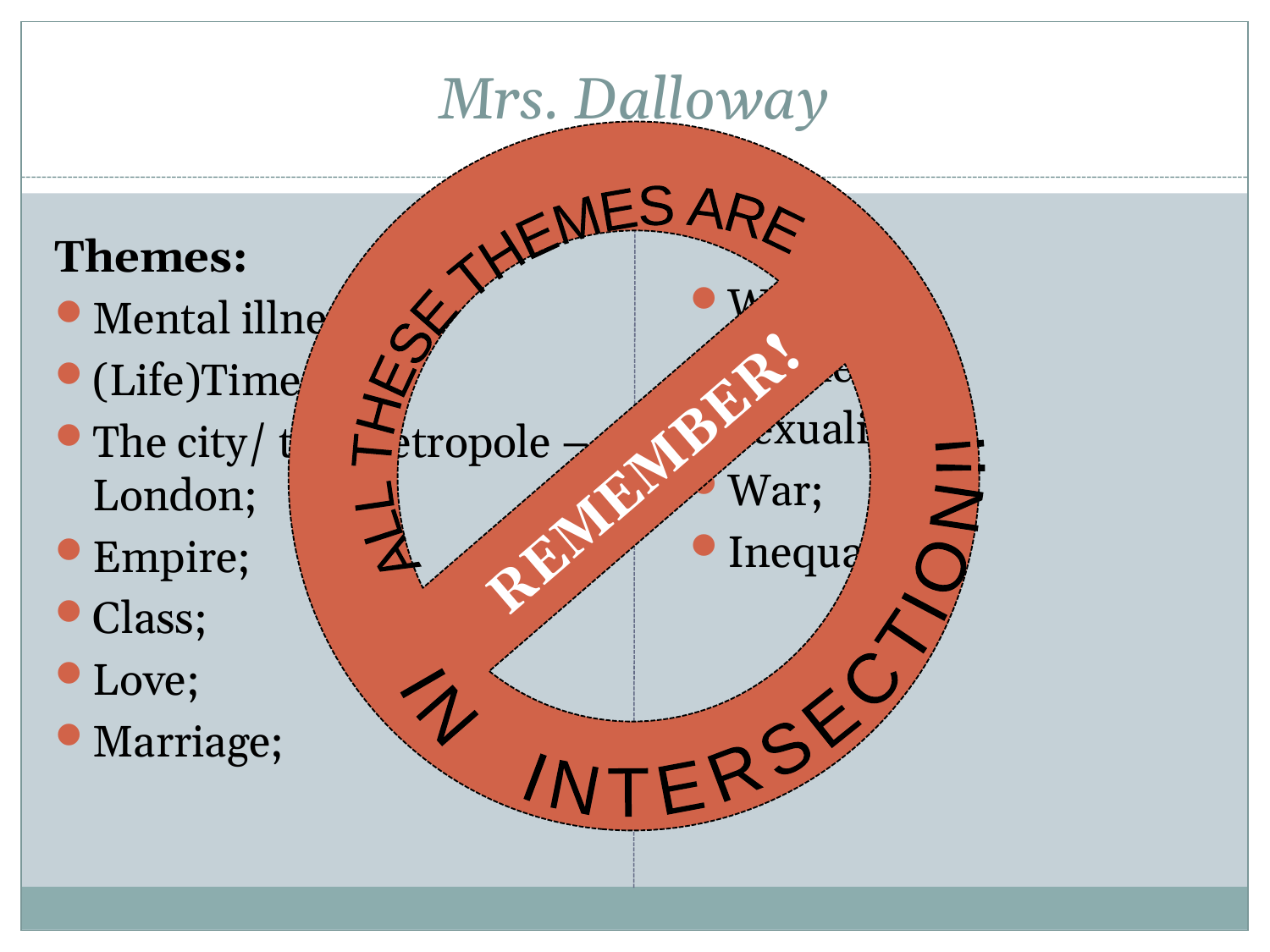

# Mrs. Dalloway

ALL THESE THEMES ARE
Themes:
Mental illness;
(Life)Time;
The city/ the metropole – London;
Empire;
Class;
Love;
Marriage;
     IN   INTERSECTION!!
Wealth;
Gender;
Sexuality;
War;
Inequality;

REMEMBER!